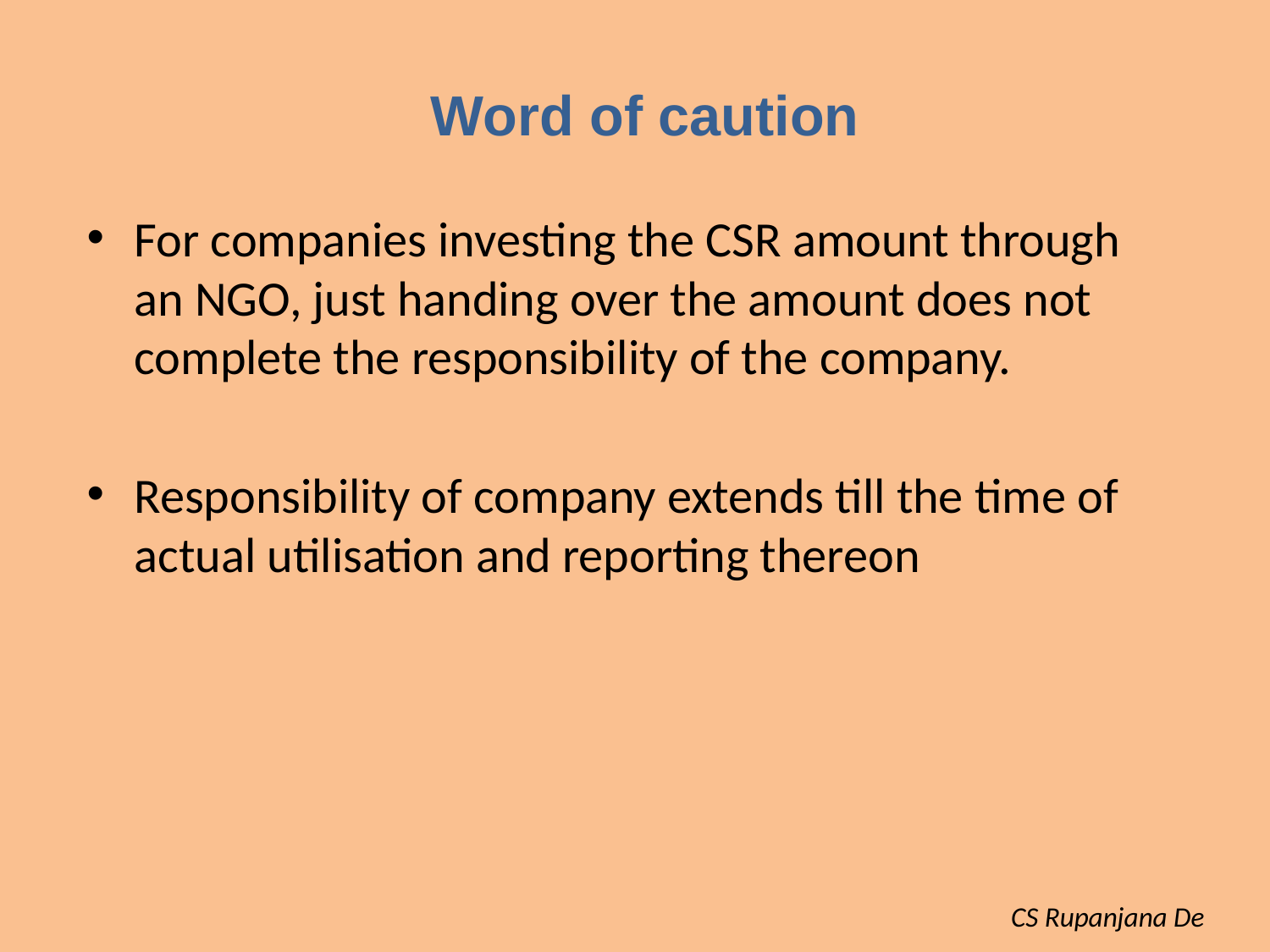

# Word of caution
For companies investing the CSR amount through an NGO, just handing over the amount does not complete the responsibility of the company.

Responsibility of company extends till the time of actual utilisation and reporting thereon
CS Rupanjana De